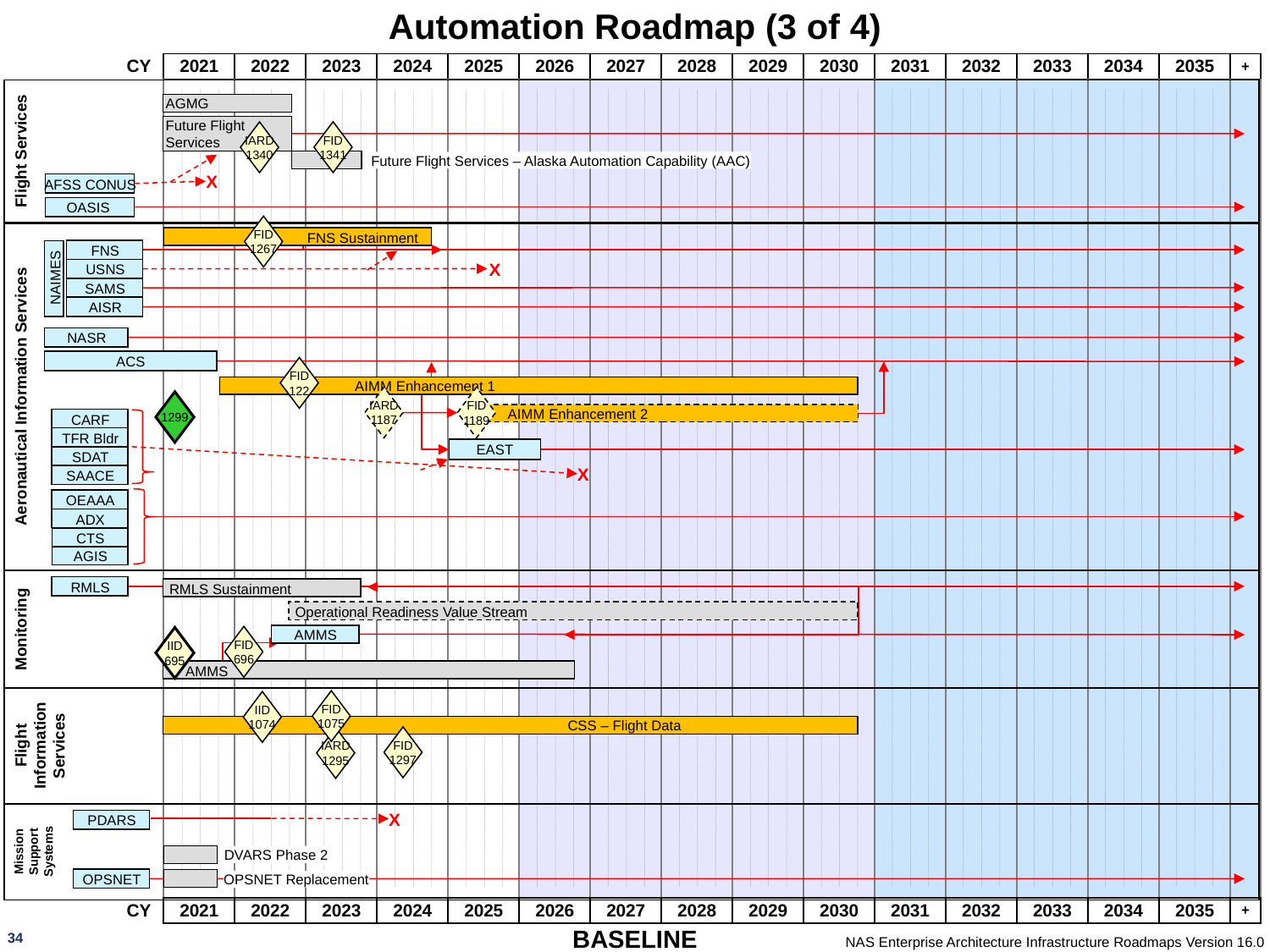

# Automation Roadmap (3 of 4)
Flight Services
Aeronautical Information Services
Monitoring
Flight Information Services
Mission Support Systems
AGMG
Future Flight Services
                                   FNS Sustainment
                                 AIMM Enhancement 1
         AIMM Enhancement 2
RMLS Sustainment
 Operational Readiness Value Stream
     AMMS
			    CSS – Flight Data

FID
1341
IARD
1340

Future Flight Services – Alaska Automation Capability (AAC)

X
X
X
X
AFSS CONUS
OASIS
FNS
USNS
NAIMES
SAMS
AISR
NASR
ACS
CARF
TFR Bldr
EAST
SDAT
SAACE
OEAAA
ADX
CTS
AGIS
RMLS
AMMS
PDARS
OPSNET
FID
1267
FID
122
IARD
1187
FID
1189
1299
FID
696
IID
695
FID
1075
IID
1074
FID
1297
IARD
1295

DVARS Phase 2
OPSNET Replacement
34